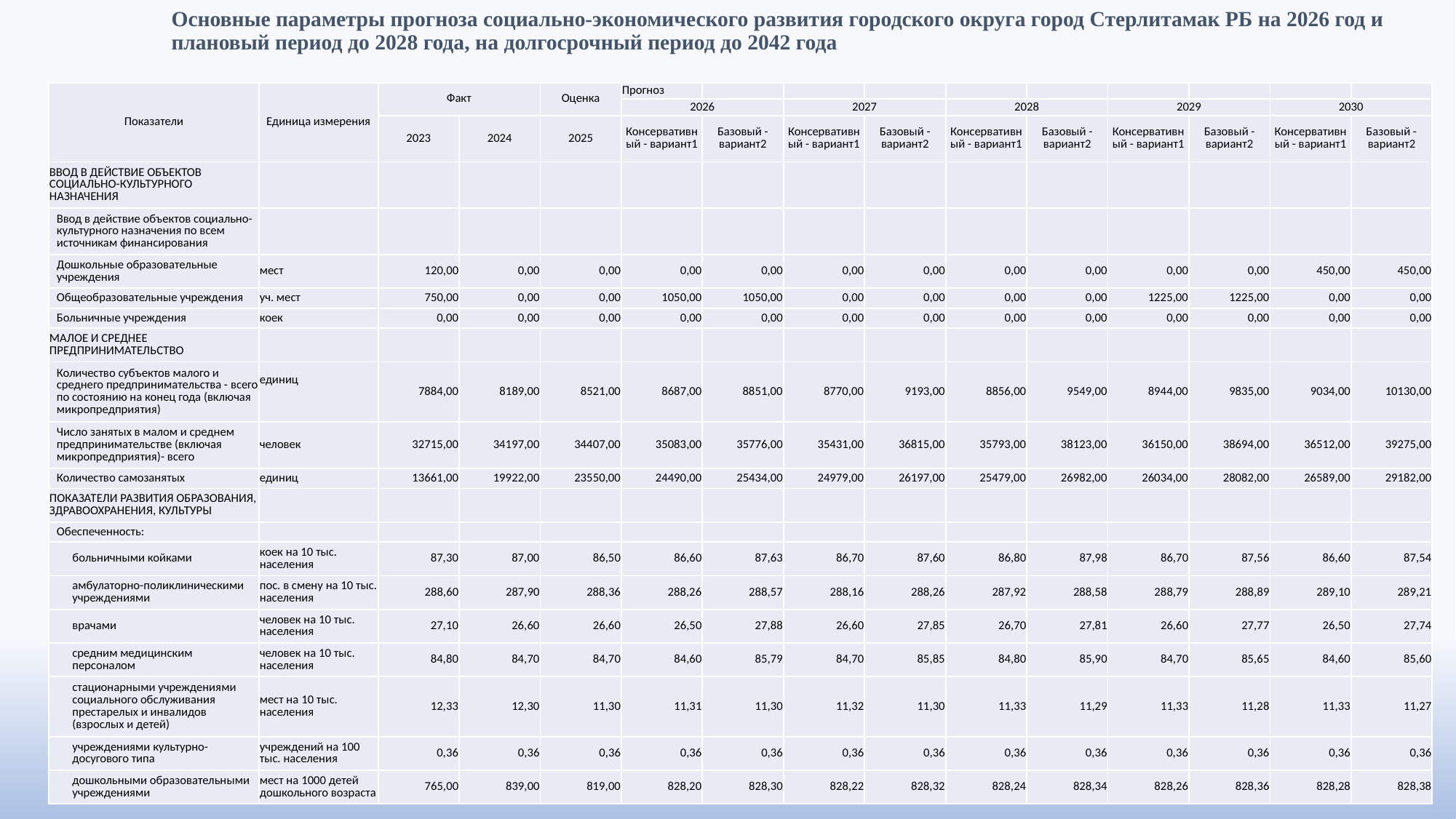

# Основные параметры прогноза социально-экономического развития городского округа город Стерлитамак РБ на 2026 год и плановый период до 2028 года, на долгосрочный период до 2042 года
| Показатели | Единица измерения | Факт |  | Оценка | Прогноз |  |  |  |  |  |  |  |  |  |
| --- | --- | --- | --- | --- | --- | --- | --- | --- | --- | --- | --- | --- | --- | --- |
|  |  |  |  |  | 2026 |  | 2027 |  | 2028 |  | 2029 |  | 2030 |  |
|  |  | 2023 | 2024 | 2025 | Консервативный - вариант1 | Базовый - вариант2 | Консервативный - вариант1 | Базовый - вариант2 | Консервативный - вариант1 | Базовый - вариант2 | Консервативный - вариант1 | Базовый - вариант2 | Консервативный - вариант1 | Базовый - вариант2 |
| ВВОД В ДЕЙСТВИЕ ОБЪЕКТОВ СОЦИАЛЬНО-КУЛЬТУРНОГО НАЗНАЧЕНИЯ |  |  |  |  |  |  |  |  |  |  |  |  |  |  |
| Ввод в действие объектов социально-культурного назначения по всем источникам финансирования |  |  |  |  |  |  |  |  |  |  |  |  |  |  |
| Дошкольные образовательные учреждения | мест | 120,00 | 0,00 | 0,00 | 0,00 | 0,00 | 0,00 | 0,00 | 0,00 | 0,00 | 0,00 | 0,00 | 450,00 | 450,00 |
| Общеобразовательные учреждения | уч. мест | 750,00 | 0,00 | 0,00 | 1050,00 | 1050,00 | 0,00 | 0,00 | 0,00 | 0,00 | 1225,00 | 1225,00 | 0,00 | 0,00 |
| Больничные учреждения | коек | 0,00 | 0,00 | 0,00 | 0,00 | 0,00 | 0,00 | 0,00 | 0,00 | 0,00 | 0,00 | 0,00 | 0,00 | 0,00 |
| МАЛОЕ И СРЕДНЕЕ ПРЕДПРИНИМАТЕЛЬСТВО |  |  |  |  |  |  |  |  |  |  |  |  |  |  |
| Количество субъектов малого и среднего предпринимательства - всего по состоянию на конец года (включая микропредприятия) | единиц | 7884,00 | 8189,00 | 8521,00 | 8687,00 | 8851,00 | 8770,00 | 9193,00 | 8856,00 | 9549,00 | 8944,00 | 9835,00 | 9034,00 | 10130,00 |
| Число занятых в малом и среднем предпринимательстве (включая микропредприятия)- всего | человек | 32715,00 | 34197,00 | 34407,00 | 35083,00 | 35776,00 | 35431,00 | 36815,00 | 35793,00 | 38123,00 | 36150,00 | 38694,00 | 36512,00 | 39275,00 |
| Количество самозанятых | единиц | 13661,00 | 19922,00 | 23550,00 | 24490,00 | 25434,00 | 24979,00 | 26197,00 | 25479,00 | 26982,00 | 26034,00 | 28082,00 | 26589,00 | 29182,00 |
| ПОКАЗАТЕЛИ РАЗВИТИЯ ОБРАЗОВАНИЯ, ЗДРАВООХРАНЕНИЯ, КУЛЬТУРЫ |  |  |  |  |  |  |  |  |  |  |  |  |  |  |
| Обеспеченность: |  |  |  |  |  |  |  |  |  |  |  |  |  |  |
| больничными койками | коек на 10 тыс. населения | 87,30 | 87,00 | 86,50 | 86,60 | 87,63 | 86,70 | 87,60 | 86,80 | 87,98 | 86,70 | 87,56 | 86,60 | 87,54 |
| амбулаторно-поликлиническими учреждениями | пос. в смену на 10 тыс. населения | 288,60 | 287,90 | 288,36 | 288,26 | 288,57 | 288,16 | 288,26 | 287,92 | 288,58 | 288,79 | 288,89 | 289,10 | 289,21 |
| врачами | человек на 10 тыс. населения | 27,10 | 26,60 | 26,60 | 26,50 | 27,88 | 26,60 | 27,85 | 26,70 | 27,81 | 26,60 | 27,77 | 26,50 | 27,74 |
| средним медицинским персоналом | человек на 10 тыс. населения | 84,80 | 84,70 | 84,70 | 84,60 | 85,79 | 84,70 | 85,85 | 84,80 | 85,90 | 84,70 | 85,65 | 84,60 | 85,60 |
| стационарными учреждениями социального обслуживания престарелых и инвалидов (взрослых и детей) | мест на 10 тыс. населения | 12,33 | 12,30 | 11,30 | 11,31 | 11,30 | 11,32 | 11,30 | 11,33 | 11,29 | 11,33 | 11,28 | 11,33 | 11,27 |
| учреждениями культурно-досугового типа | учреждений на 100 тыс. населения | 0,36 | 0,36 | 0,36 | 0,36 | 0,36 | 0,36 | 0,36 | 0,36 | 0,36 | 0,36 | 0,36 | 0,36 | 0,36 |
| дошкольными образовательными учреждениями | мест на 1000 детей дошкольного возраста | 765,00 | 839,00 | 819,00 | 828,20 | 828,30 | 828,22 | 828,32 | 828,24 | 828,34 | 828,26 | 828,36 | 828,28 | 828,38 |